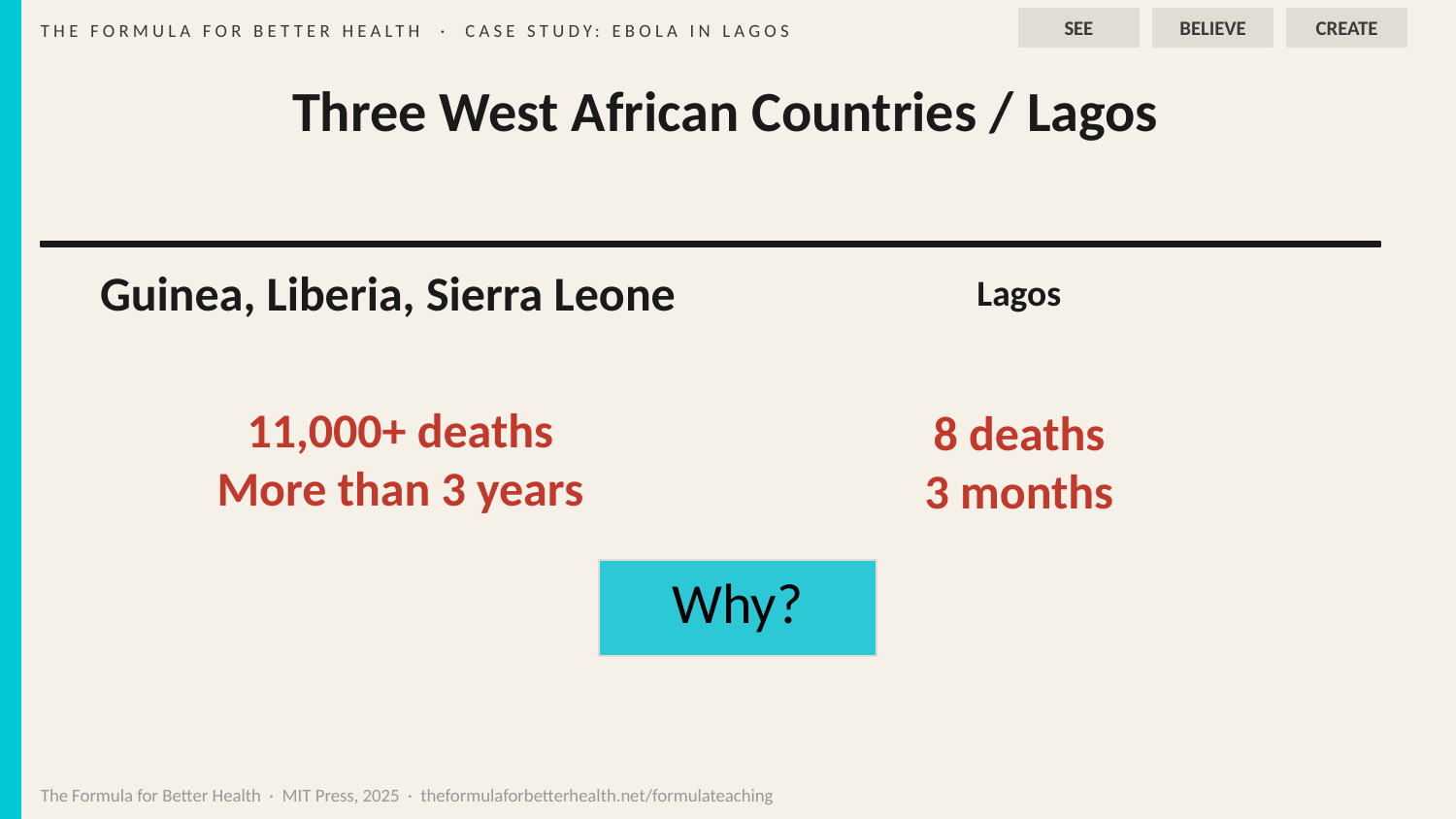

SEE

BELIEVE

CREATE
THE FORMULA FOR BETTER HEALTH  ·  CASE STUDY: EBOLA IN LAGOS
Three West African Countries / Lagos

Guinea, Liberia, Sierra Leone
Lagos
11,000+ deaths
More than 3 years
8 deaths
3 months
Why?
The Formula for Better Health  ·  MIT Press, 2025  ·  theformulaforbetterhealth.net/formulateaching